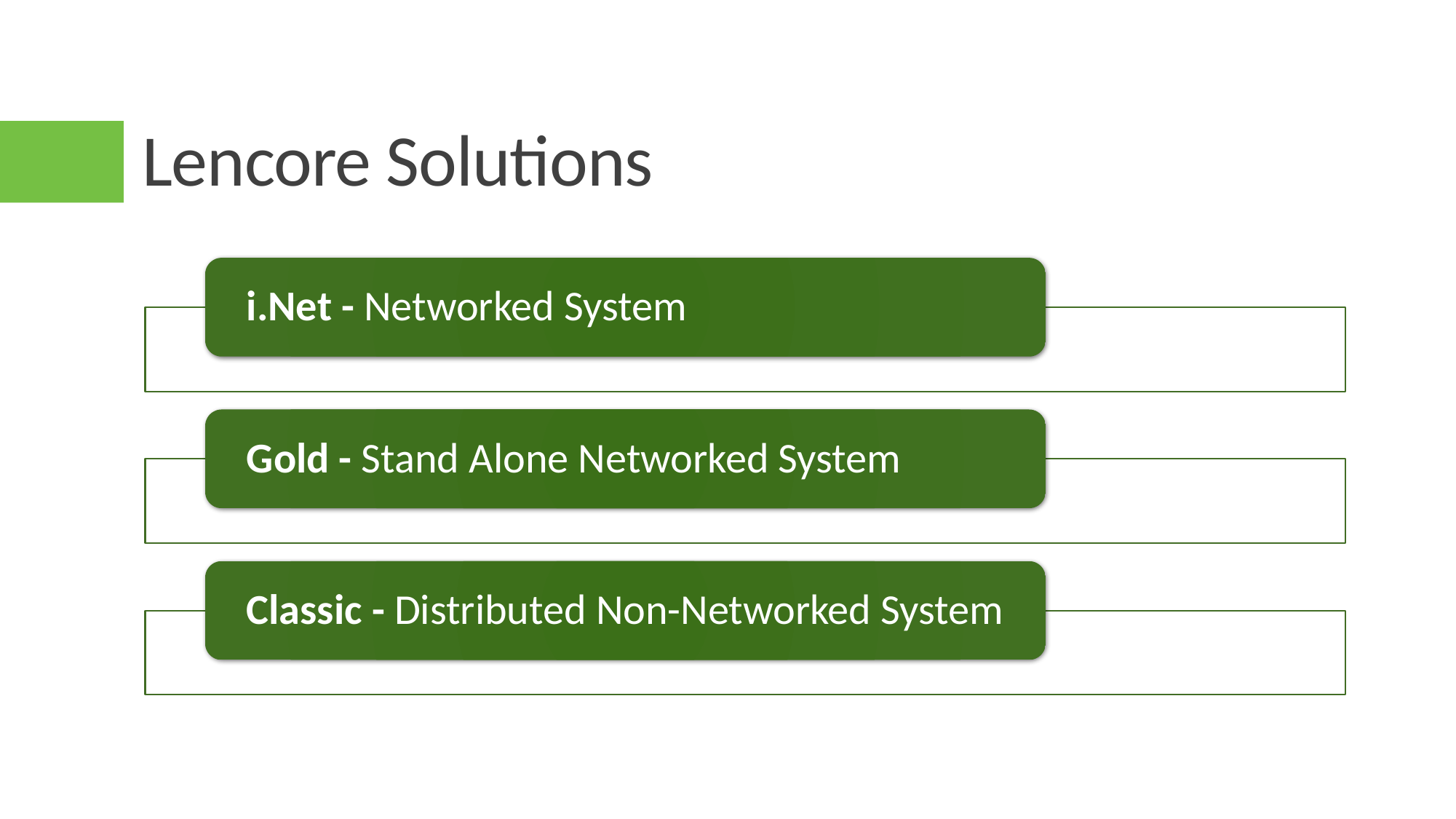

# Lencore Solutions
i.Net - Networked System
Gold - Stand Alone Networked System
Classic - Distributed Non-Networked System